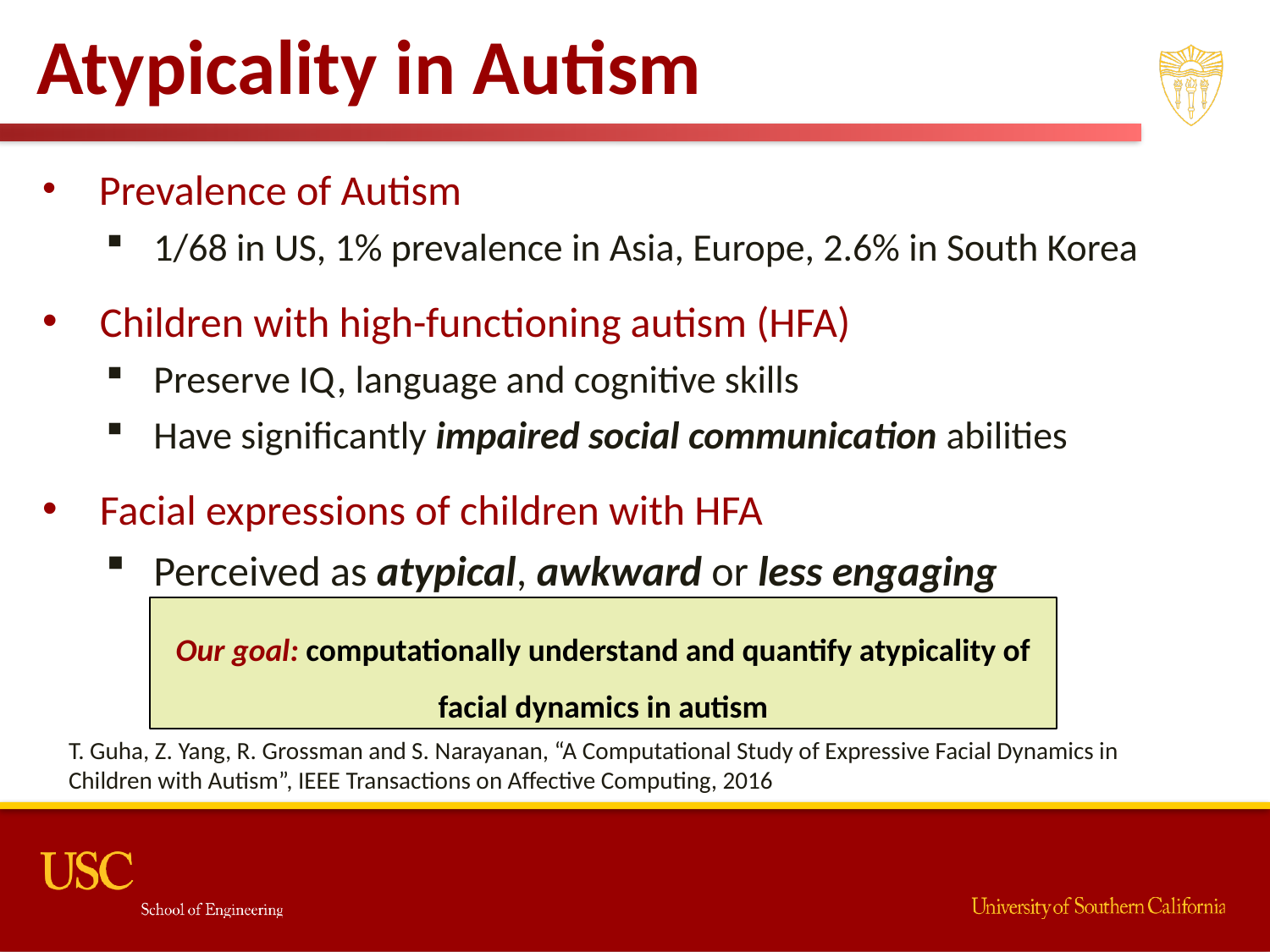

Atypicality in Autism

 Prevalence of Autism
1/68 in US, 1% prevalence in Asia, Europe, 2.6% in South Korea
 Children with high-functioning autism (HFA)
Preserve IQ, language and cognitive skills
Have significantly impaired social communication abilities
 Facial expressions of children with HFA
Perceived as atypical, awkward or less engaging
Our goal: computationally understand and quantify atypicality of facial dynamics in autism
T. Guha, Z. Yang, R. Grossman and S. Narayanan, “A Computational Study of Expressive Facial Dynamics in Children with Autism”, IEEE Transactions on Affective Computing, 2016